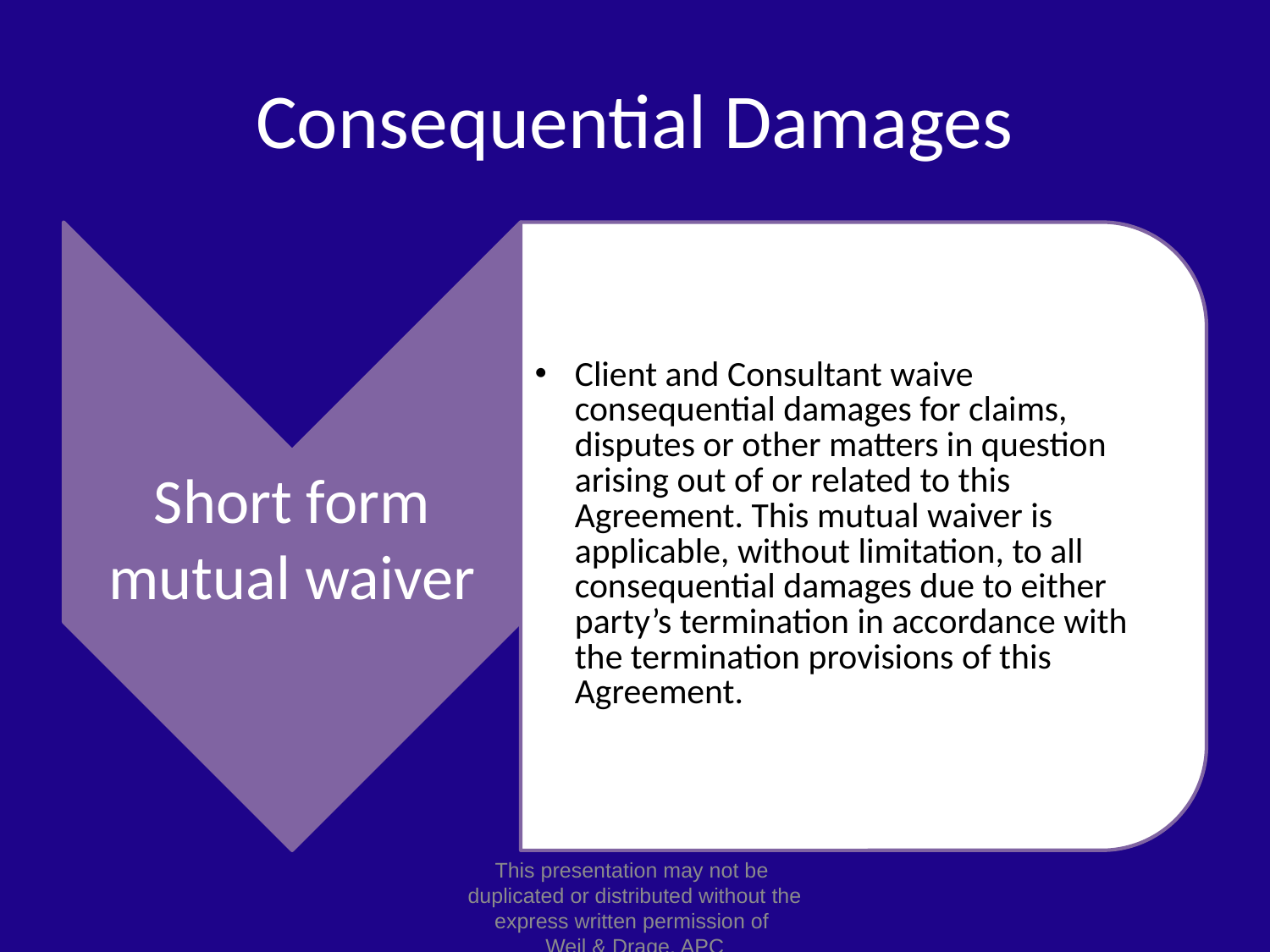

# Consequential Damages
Short form mutual waiver
Client and Consultant waive consequential damages for claims, disputes or other matters in question arising out of or related to this Agreement. This mutual waiver is applicable, without limitation, to all consequential damages due to either party’s termination in accordance with the termination provisions of this Agreement.
This presentation may not be
duplicated or distributed without the express written permission of
Weil & Drage, APC